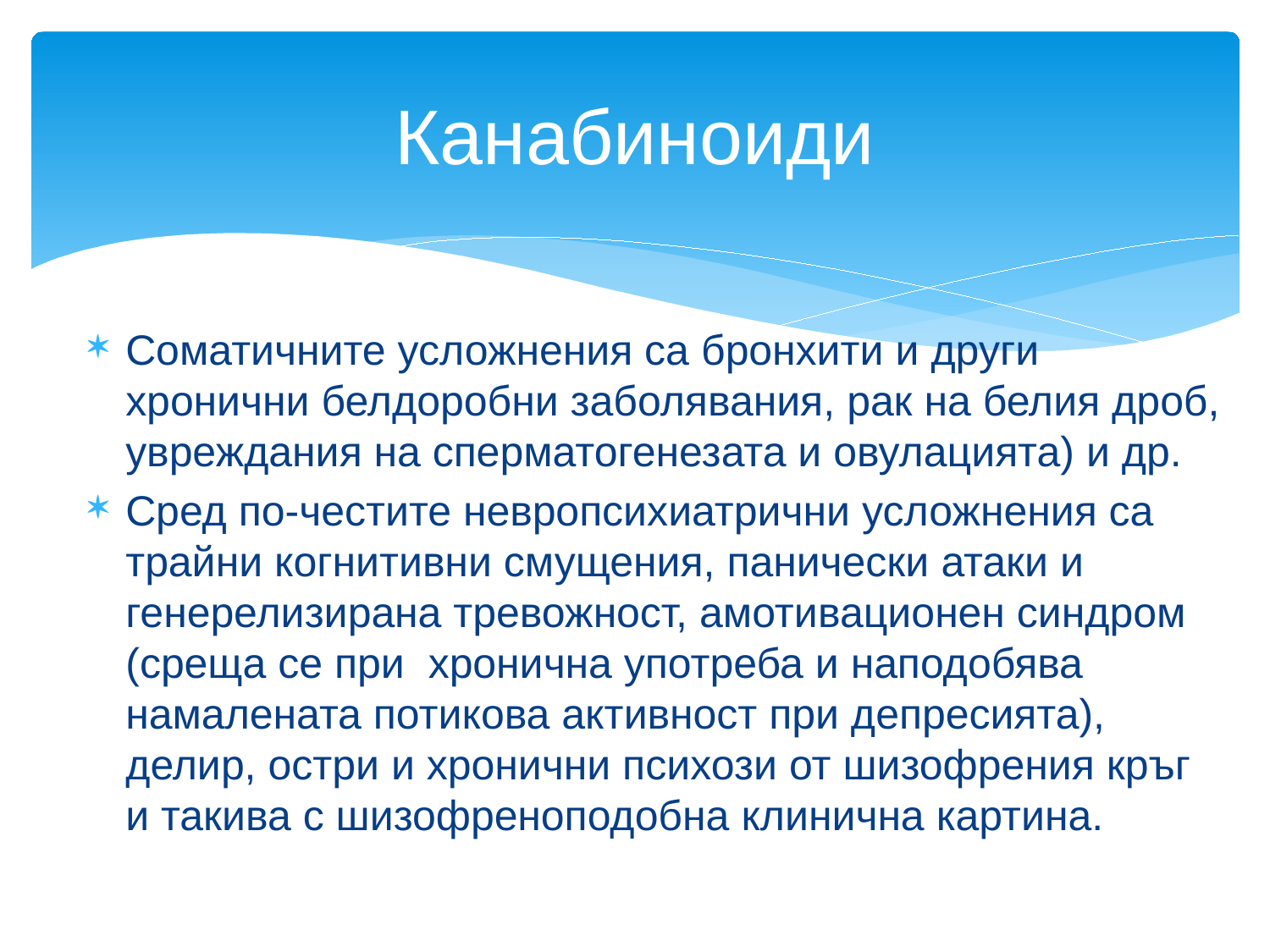

# Канабиноиди
Соматичните усложнения са бронхити и други хронични белдоробни заболявания, рак на белия дроб, увреждания на сперматогенезата и овулацията) и др.
Сред по-честите невропсихиатрични усложнения са трайни когнитивни смущения, панически атаки и генерелизирана тревожност, амотивационен синдром (среща се при  хронична употреба и наподобява намалената потикова активност при депресията), делир, остри и хронични психози от шизофрения кръг и такива с шизофреноподобна клинична картина.